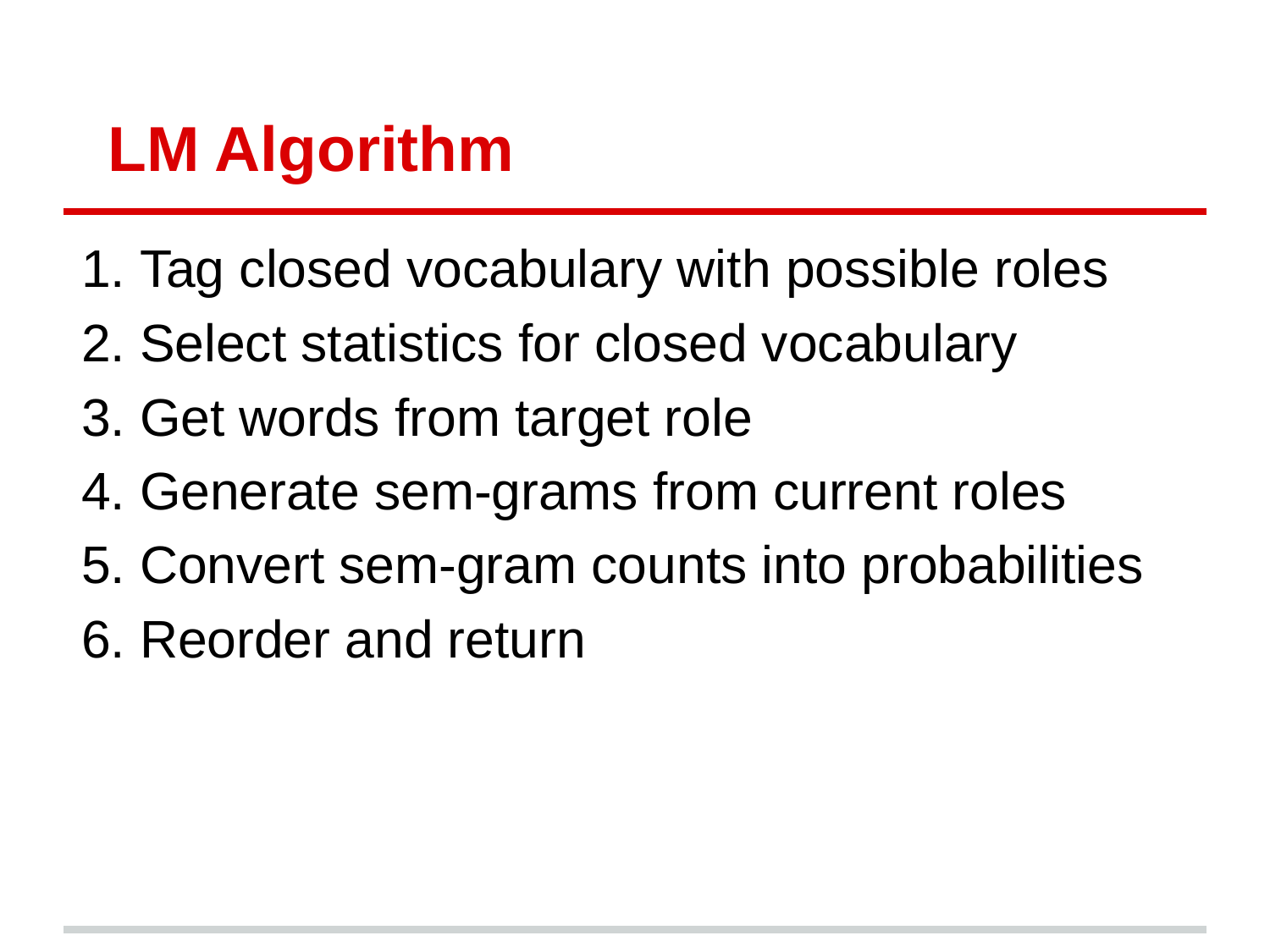

# LM Algorithm
Tag closed vocabulary with possible roles
Select statistics for closed vocabulary
Get words from target role
Generate sem-grams from current roles
Convert sem-gram counts into probabilities
Reorder and return